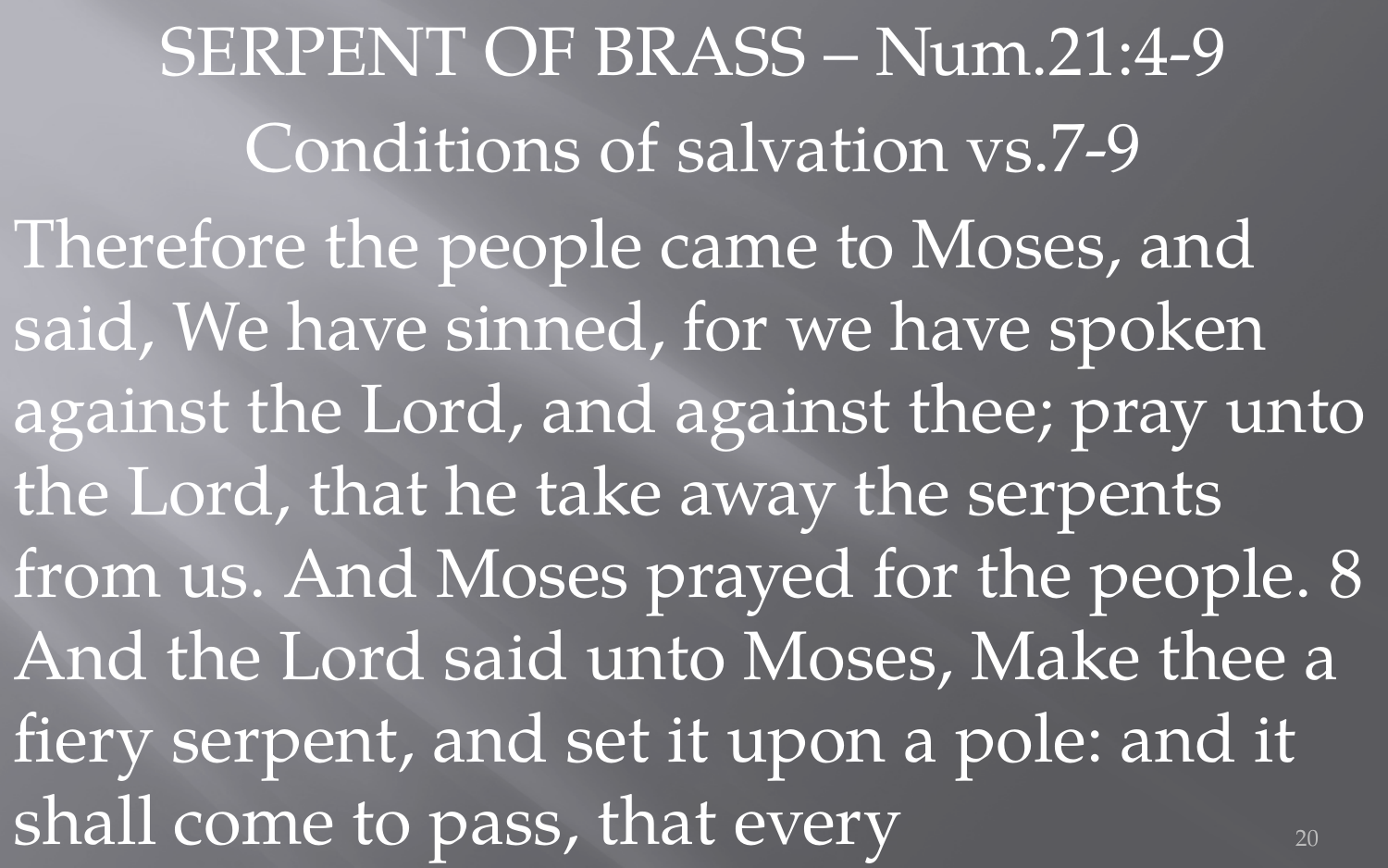

SERPENT OF BRASS – Num.21:4-9
Conditions of salvation vs.7-9
Therefore the people came to Moses, and said, We have sinned, for we have spoken against the Lord, and against thee; pray unto the Lord, that he take away the serpents from us. And Moses prayed for the people. 8 And the Lord said unto Moses, Make thee a fiery serpent, and set it upon a pole: and it shall come to pass, that every
20